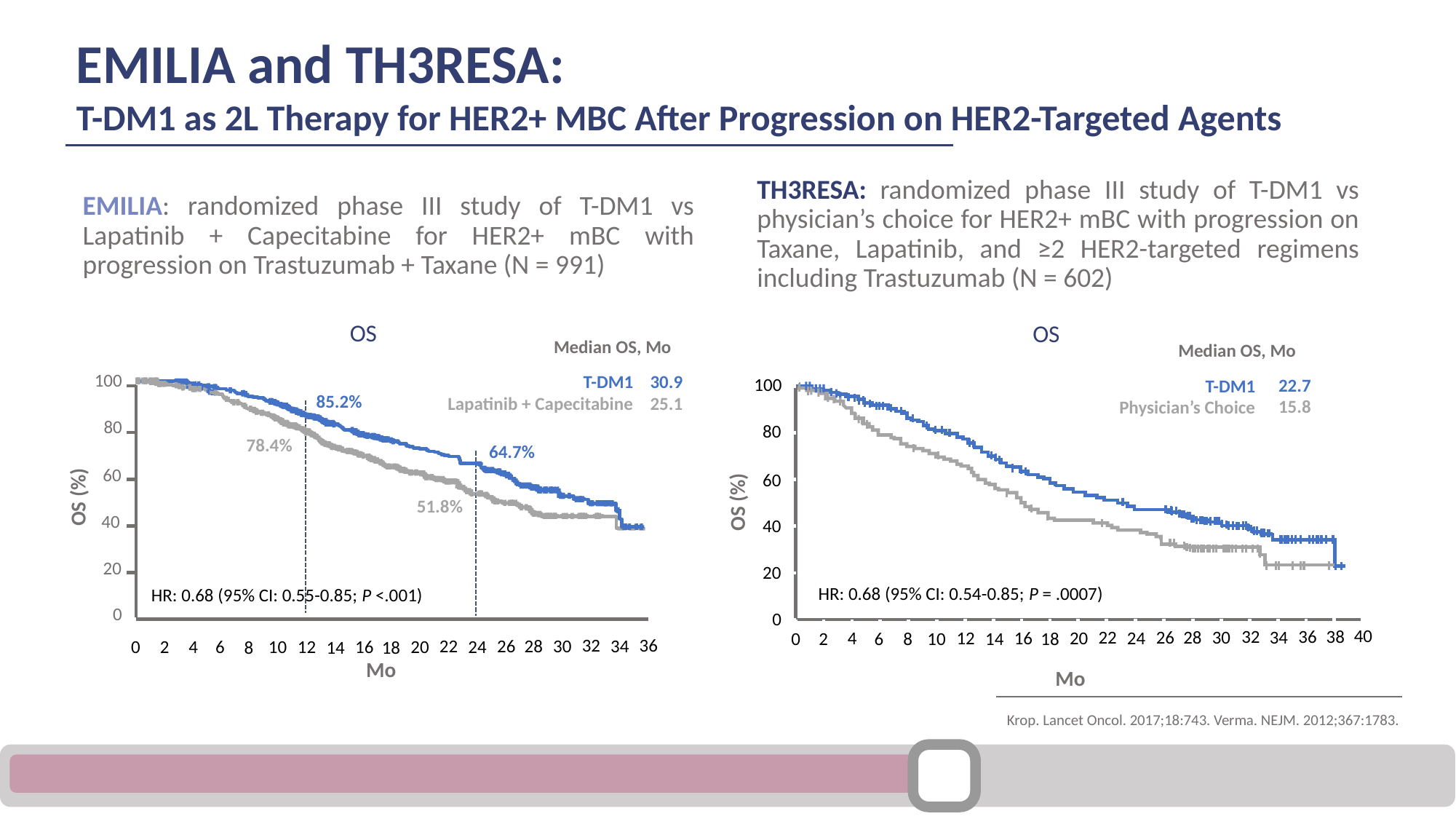

EMILIA and TH3RESA:
T-DM1 as 2L Therapy for HER2+ MBC After Progression on HER2-Targeted Agents
TH3RESA: randomized phase III study of T-DM1 vs physician’s choice for HER2+ mBC with progression on Taxane, Lapatinib, and ≥2 HER2-targeted regimens including Trastuzumab (N = 602)

EMILIA: randomized phase III study of T-DM1 vs Lapatinib + Capecitabine for HER2+ mBC with progression on Trastuzumab + Taxane (N = 991)
OS
OS
Median OS, Mo
30.9
25.1
T-DM1
Lapatinib + Capecitabine
Median OS, Mo
22.7
15.8
T-DM1
Physician’s Choice
100
100

85.2%

80
80
78.4%

64.7%
60
60
OS (%)
OS (%)

51.8%
40
40
20
20
HR: 0.68 (95% CI: 0.54-0.85; P = .0007)
HR: 0.68 (95% CI: 0.55-0.85; P <.001)
0
0
40
38
32
36
30
34
28
22
26
20
24
4
12
16
2
6
10
14
18
8
0
32
36
30
34
28
22
26
20
24
0
4
12
16
2
6
10
14
18
8
Mo
Mo
Krop. Lancet Oncol. 2017;18:743. Verma. NEJM. 2012;367:1783.